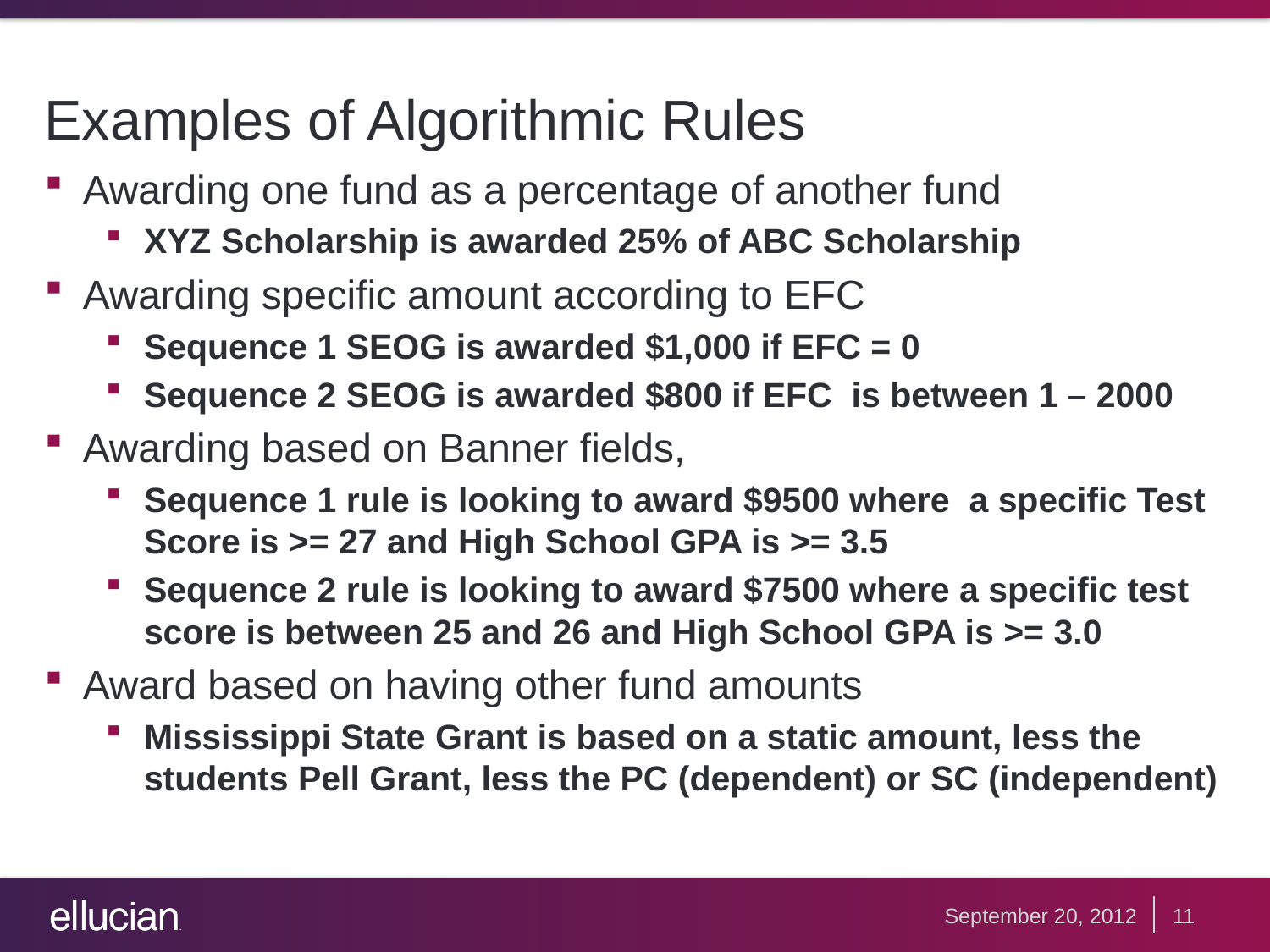

# Examples of Algorithmic Rules
Awarding one fund as a percentage of another fund
XYZ Scholarship is awarded 25% of ABC Scholarship
Awarding specific amount according to EFC
Sequence 1 SEOG is awarded $1,000 if EFC = 0
Sequence 2 SEOG is awarded $800 if EFC  is between 1 – 2000
Awarding based on Banner fields,
Sequence 1 rule is looking to award $9500 where  a specific Test Score is >= 27 and High School GPA is >= 3.5
Sequence 2 rule is looking to award $7500 where a specific test score is between 25 and 26 and High School GPA is >= 3.0
Award based on having other fund amounts
Mississippi State Grant is based on a static amount, less the students Pell Grant, less the PC (dependent) or SC (independent)
September 20, 2012
11